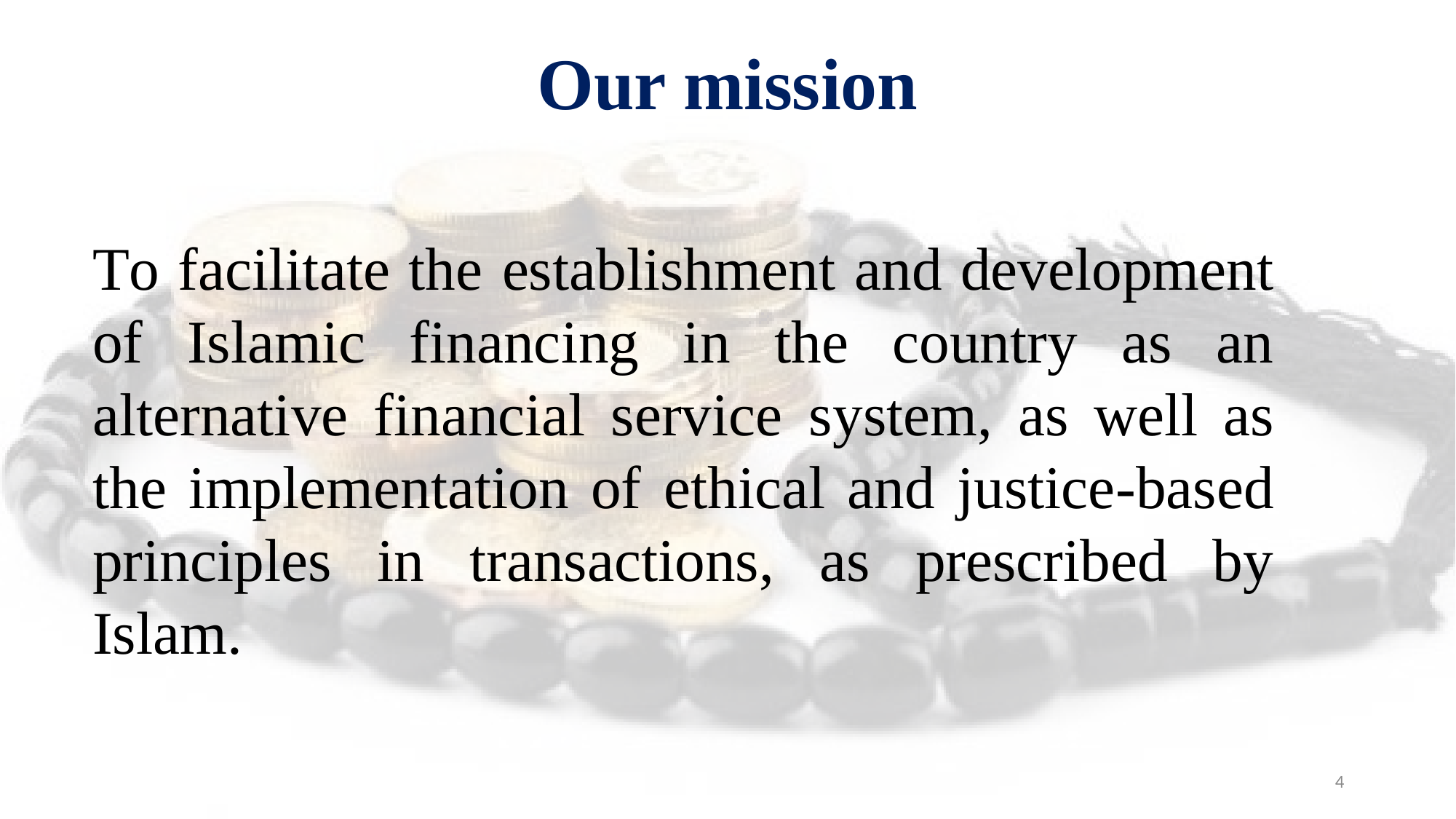

# Our mission
To facilitate the establishment and development of Islamic financing in the country as an alternative financial service system, as well as the implementation of ethical and justice-based principles in transactions, as prescribed by Islam.
4